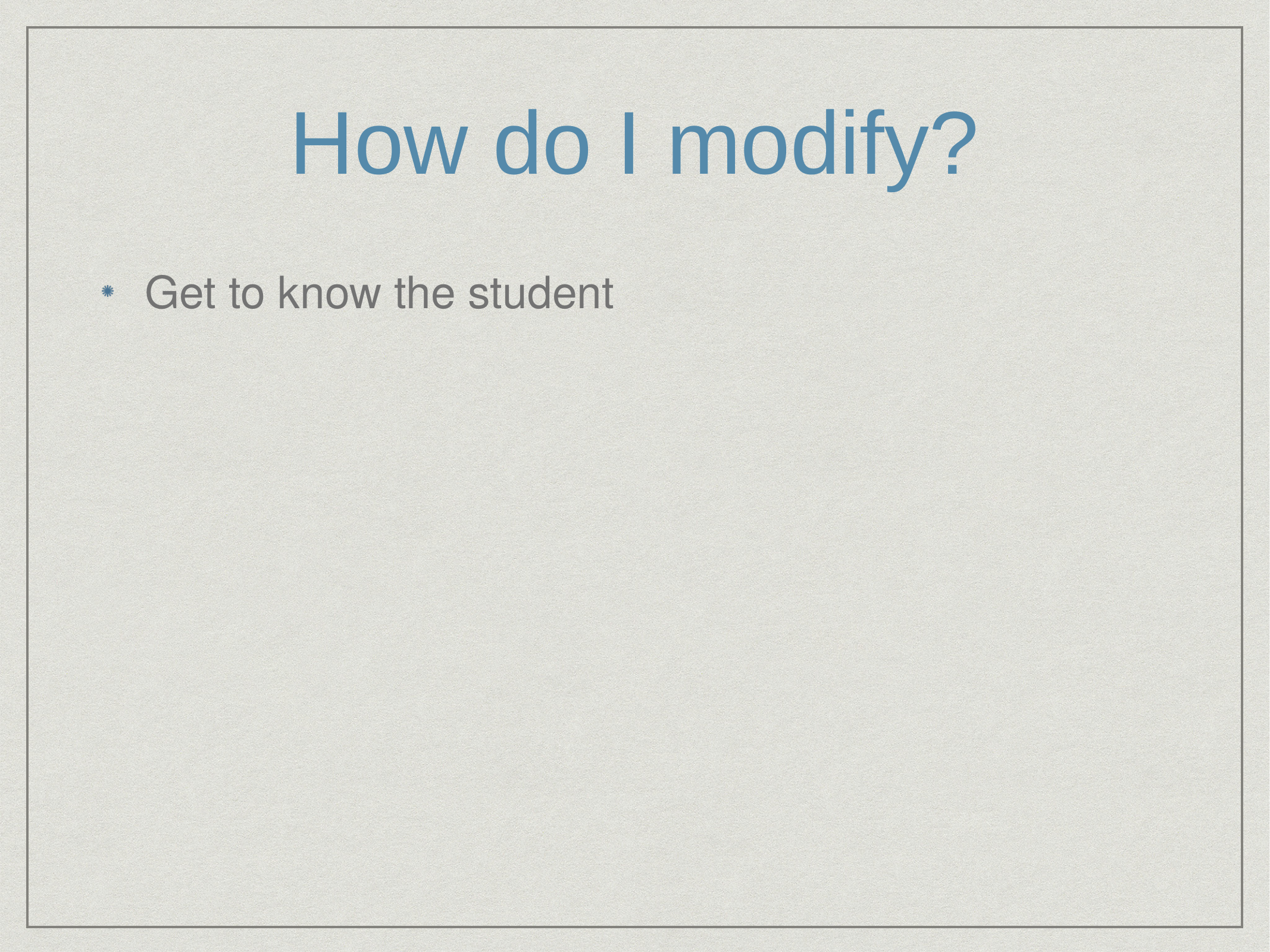

# How do I modify?
Get to know the student